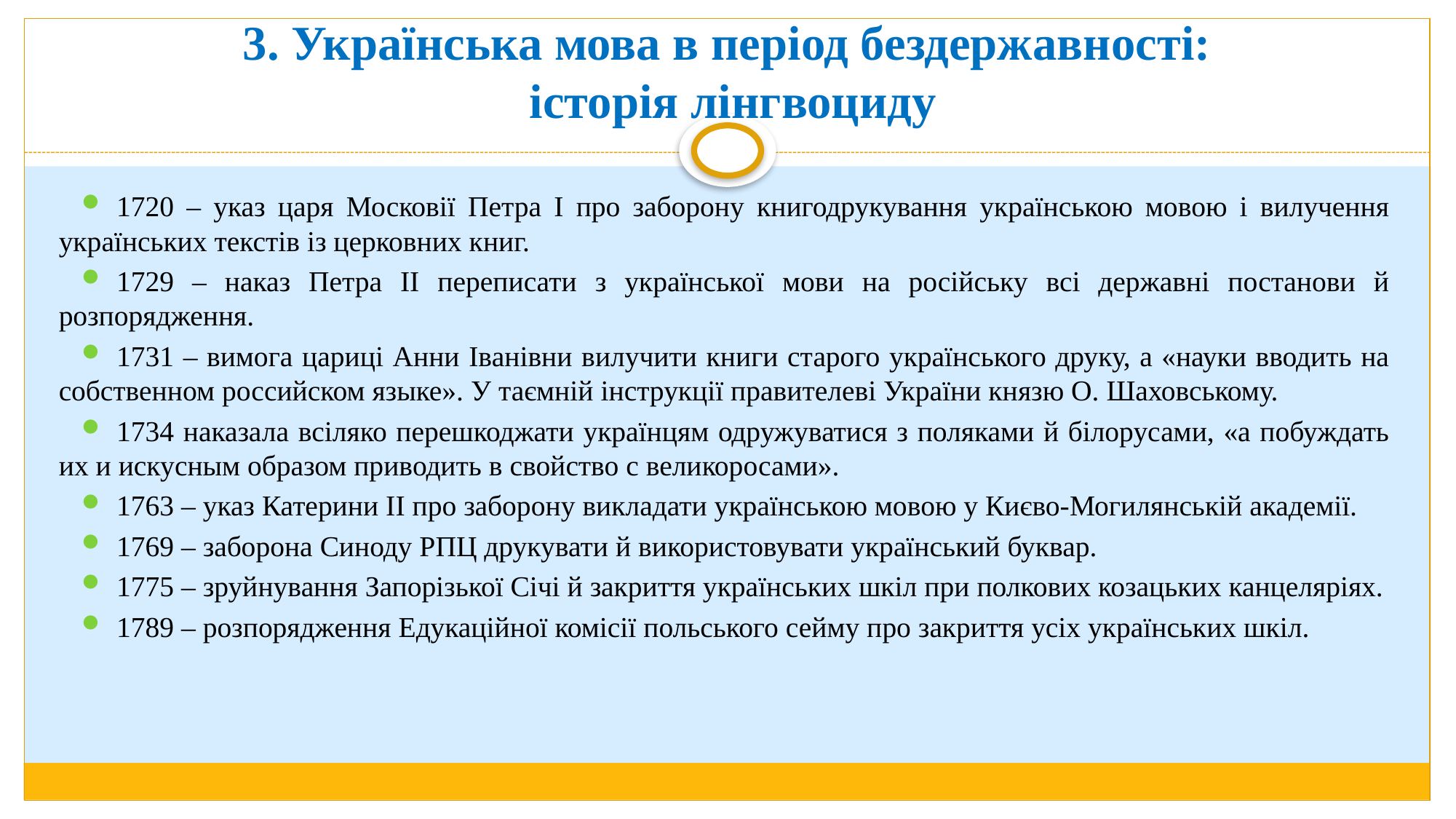

# 3. Українська мова в період бездержавності: історія лінгвоциду
1720 – указ царя Московії Петра І про заборону книгодрукування українською мовою і вилучення українських текстів із церковних книг.
1729 – наказ Петра ІІ переписати з української мови на російську всі державні постанови й розпорядження.
1731 – вимога цариці Анни Іванівни вилучити книги старого українського друку, а «науки вводить на собственном российском языке». У таємній інструкції правителеві України князю О. Шаховському.
1734 наказала всіляко перешкоджати українцям одружуватися з поляками й білорусами, «а побуждать их и искусным образом приводить в свойство с великоросами».
1763 – указ Катерини II про заборону викладати українською мовою у Києво-Могилянській академії.
1769 – заборона Синоду РПЦ друкувати й використовувати український буквар.
1775 – зруйнування Запорізької Січі й закриття українських шкіл при полкових козацьких канцеляріях.
1789 – розпорядження Едукаційної комісії польського сейму про закриття усіх українських шкіл.